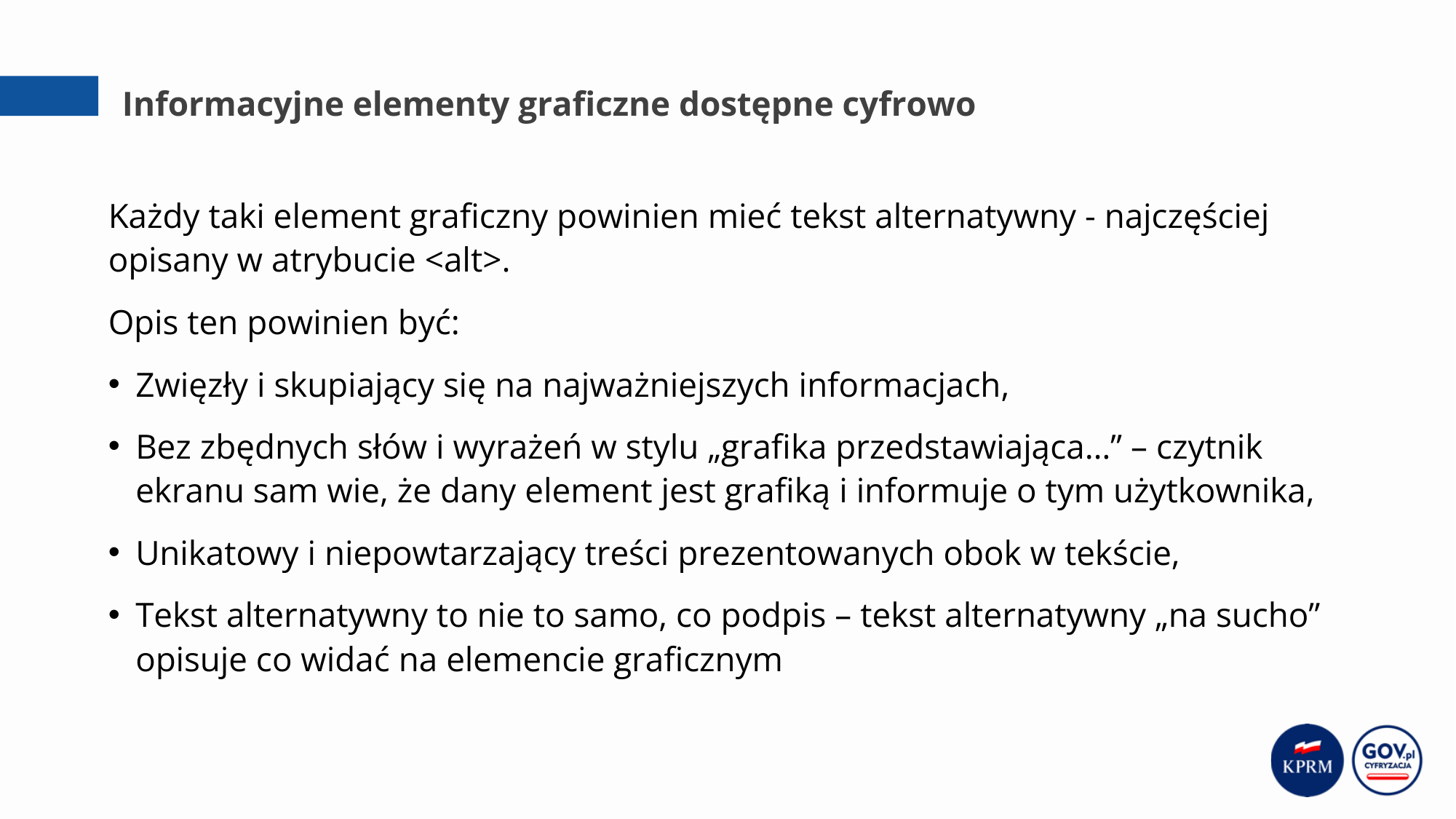

# Informacyjne elementy graficzne dostępne cyfrowo
Każdy taki element graficzny powinien mieć tekst alternatywny - najczęściej opisany w atrybucie <alt>.
Opis ten powinien być:
Zwięzły i skupiający się na najważniejszych informacjach,
Bez zbędnych słów i wyrażeń w stylu „grafika przedstawiająca…” – czytnik ekranu sam wie, że dany element jest grafiką i informuje o tym użytkownika,
Unikatowy i niepowtarzający treści prezentowanych obok w tekście,
Tekst alternatywny to nie to samo, co podpis – tekst alternatywny „na sucho” opisuje co widać na elemencie graficznym